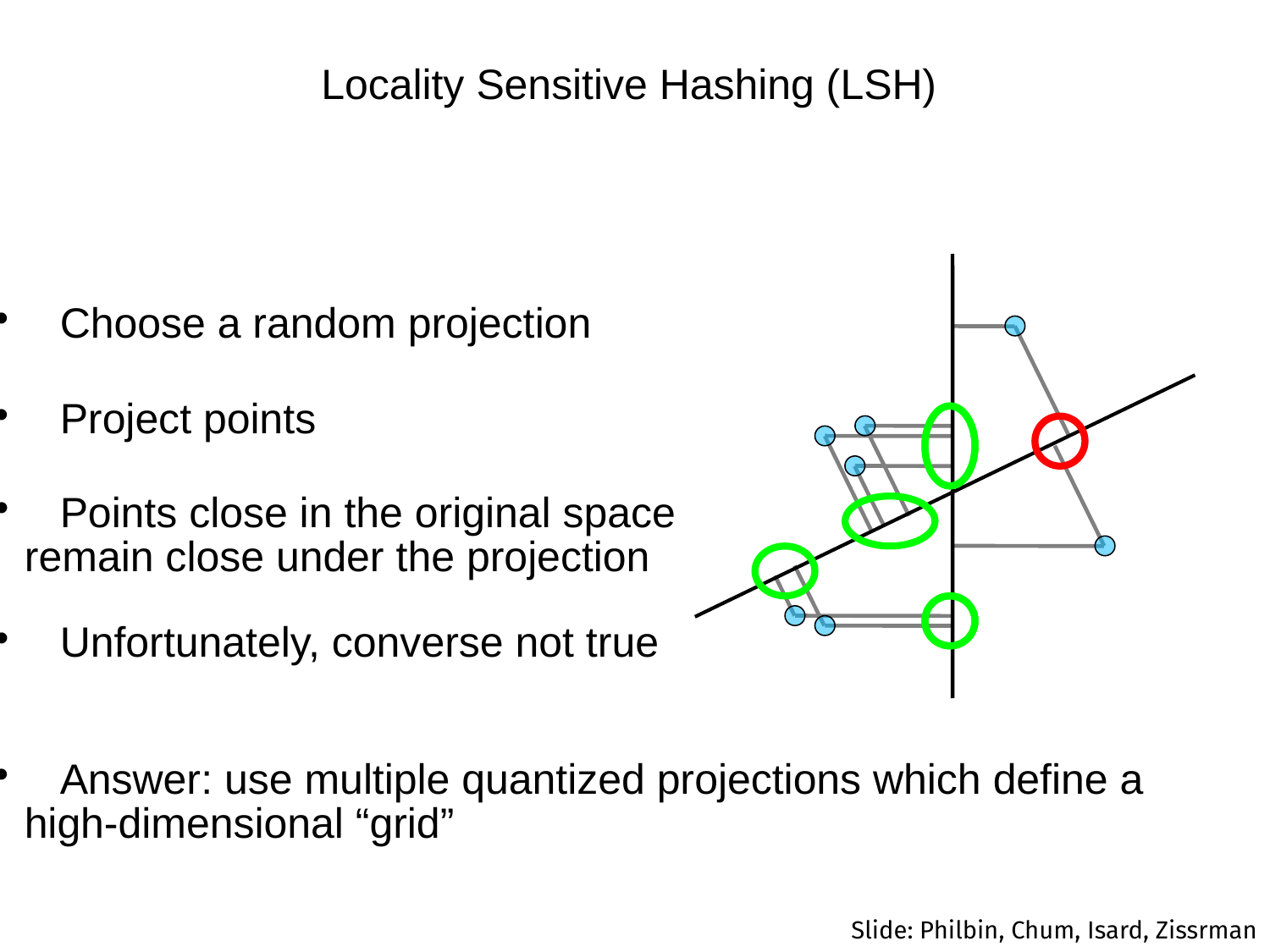

Locality Sensitive Hashing (LSH)

   Choose a random projection

   Project points

   Points close in the original space remain close under the projection

   Unfortunately, converse not true
   Answer: use multiple quantized projections which define a high-dimensional “grid”
Slide: Philbin, Chum, Isard, Zissrman